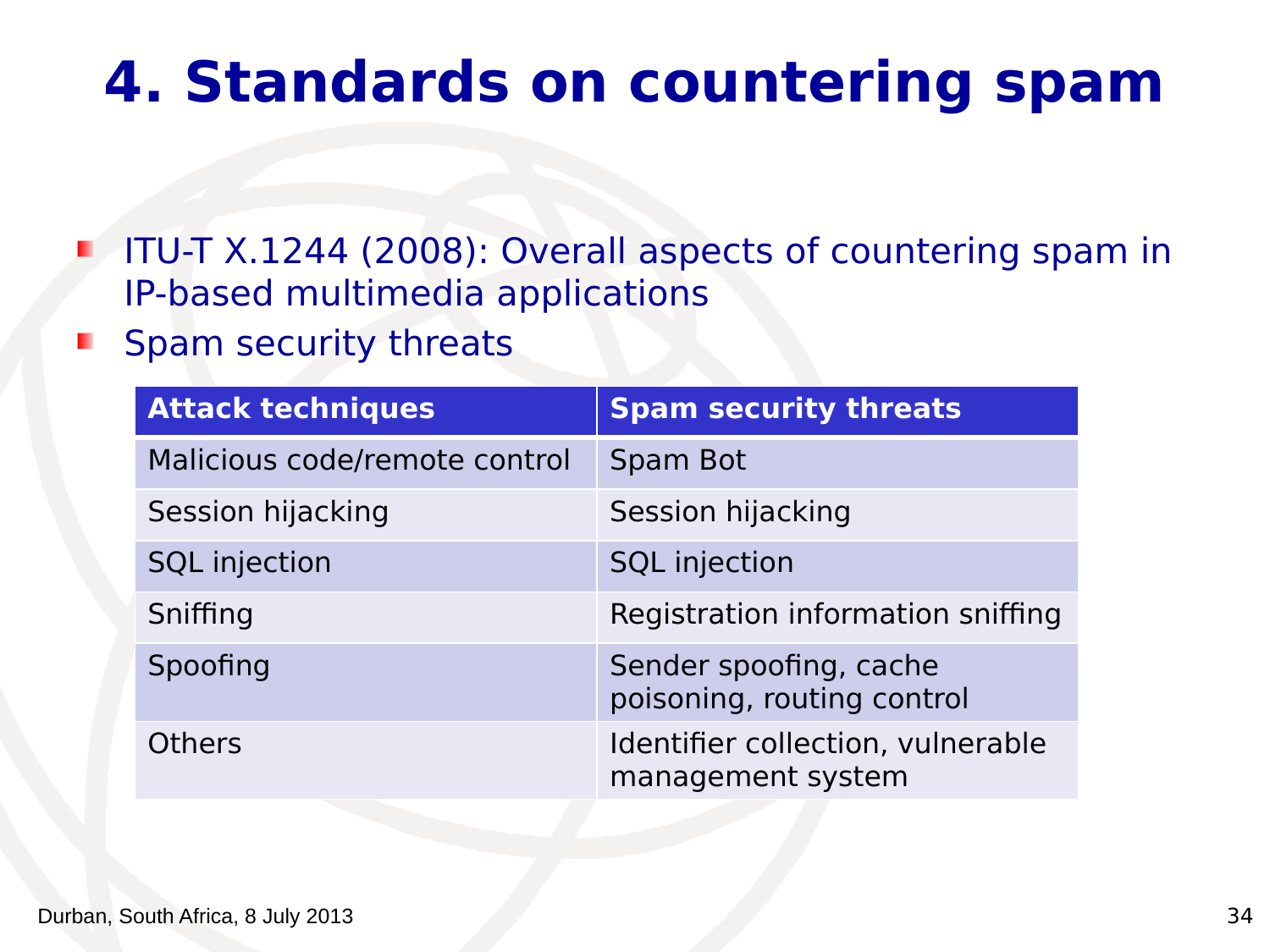

# 4. Standards on countering spam
ITU-T X.1244 (2008): Overall aspects of countering spam in IP-based multimedia applications
Spam security threats
| Attack techniques | Spam security threats |
| --- | --- |
| Malicious code/remote control | Spam Bot |
| Session hijacking | Session hijacking |
| SQL injection | SQL injection |
| Sniffing | Registration information sniffing |
| Spoofing | Sender spoofing, cache poisoning, routing control |
| Others | Identifier collection, vulnerable management system |
Durban, South Africa, 8 July 2013
34